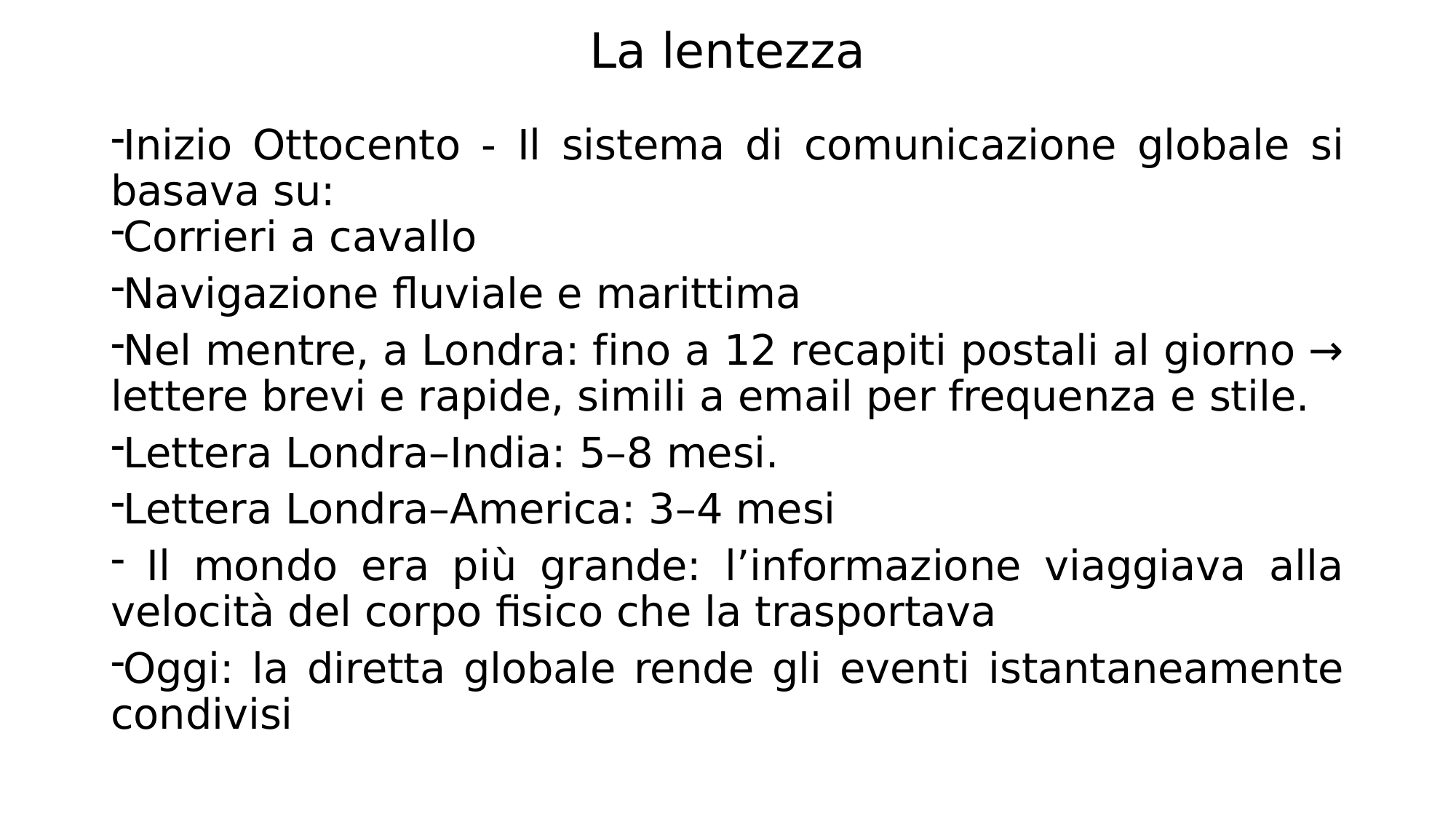

# La lentezza
Inizio Ottocento - Il sistema di comunicazione globale si basava su:
Corrieri a cavallo
Navigazione fluviale e marittima
Nel mentre, a Londra: fino a 12 recapiti postali al giorno → lettere brevi e rapide, simili a email per frequenza e stile.
Lettera Londra–India: 5–8 mesi.
Lettera Londra–America: 3–4 mesi
 Il mondo era più grande: l’informazione viaggiava alla velocità del corpo fisico che la trasportava
Oggi: la diretta globale rende gli eventi istantaneamente condivisi